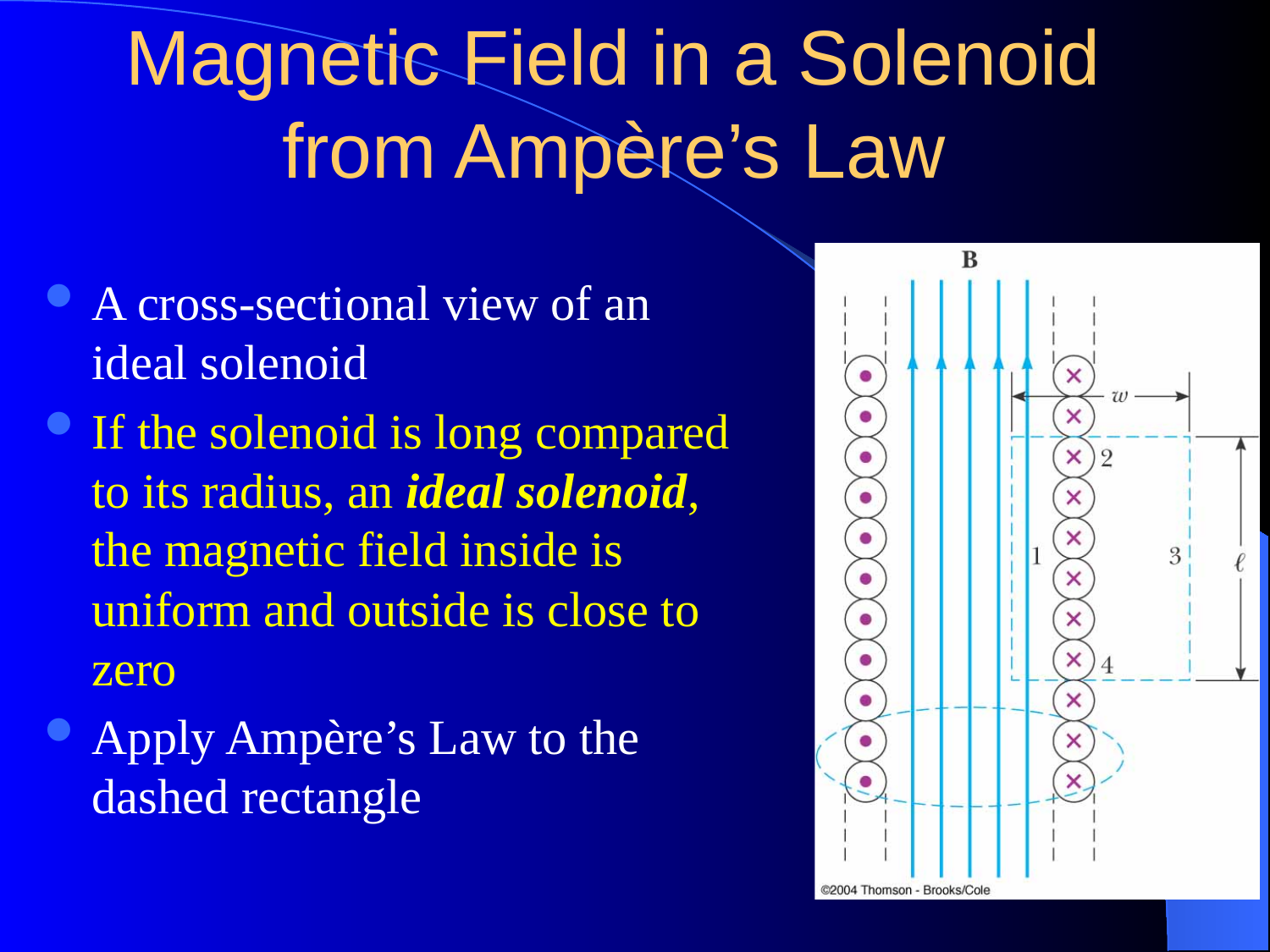

# Magnetic Field in a Solenoid from Ampère’s Law

A cross-sectional view of an ideal solenoid
If the solenoid is long compared to its radius, an ideal solenoid, the magnetic field inside is uniform and outside is close to zero
Apply Ampère’s Law to the  dashed rectangle